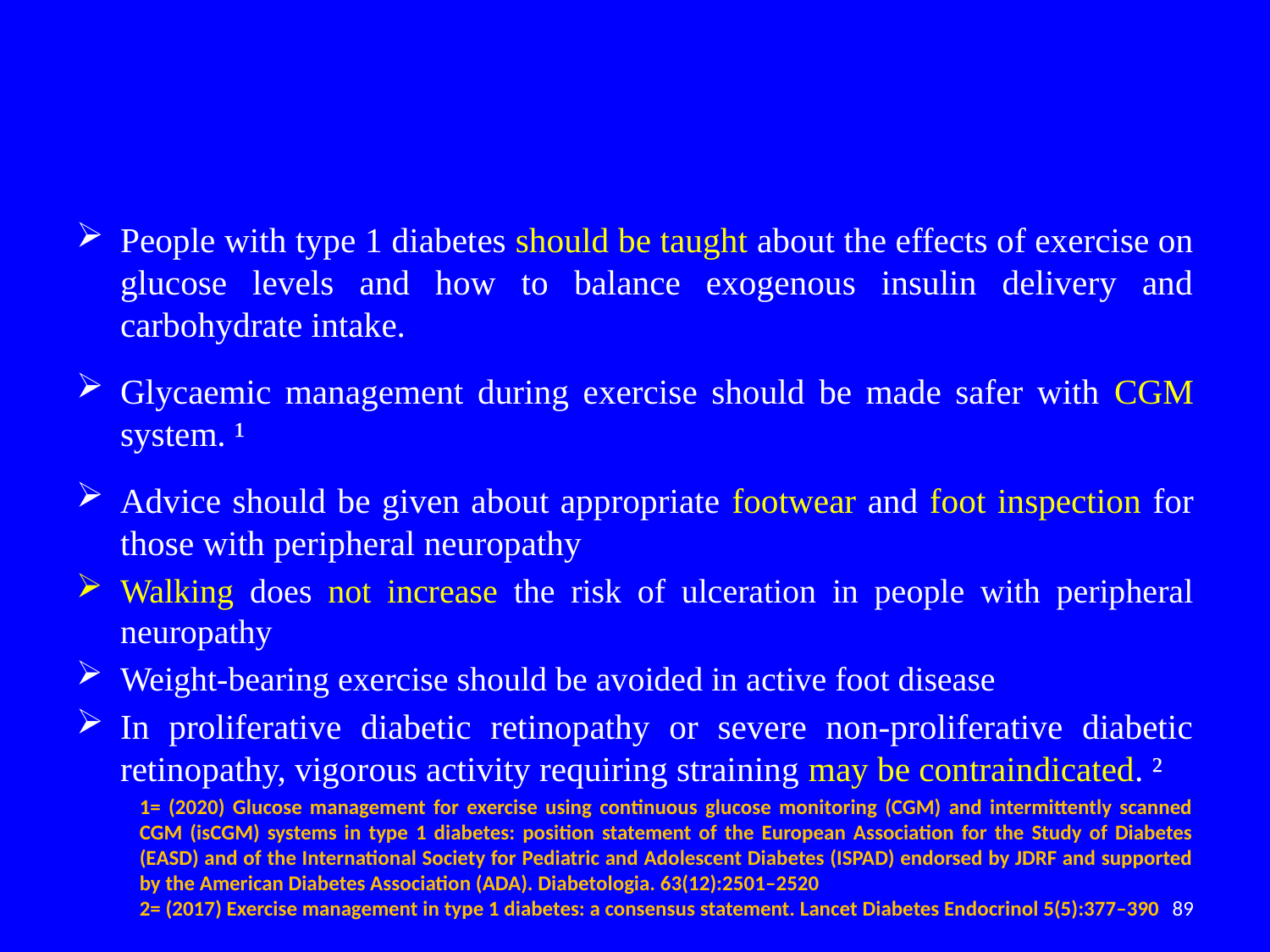

#
People with type 1 diabetes should be taught about the effects of exercise on glucose levels and how to balance exogenous insulin delivery and carbohydrate intake.

Glycaemic management during exercise should be made safer with CGM system. ¹

Advice should be given about appropriate footwear and foot inspection for those with peripheral neuropathy
Walking does not increase the risk of ulceration in people with peripheral neuropathy
Weight-bearing exercise should be avoided in active foot disease
In proliferative diabetic retinopathy or severe non-proliferative diabetic retinopathy, vigorous activity requiring straining may be contraindicated. ²

1= (2020) Glucose management for exercise using continuous glucose monitoring (CGM) and intermittently scanned CGM (isCGM) systems in type 1 diabetes: position statement of the European Association for the Study of Diabetes (EASD) and of the International Society for Pediatric and Adolescent Diabetes (ISPAD) endorsed by JDRF and supported by the American Diabetes Association (ADA). Diabetologia. 63(12):2501–2520
2= (2017) Exercise management in type 1 diabetes: a consensus statement. Lancet Diabetes Endocrinol 5(5):377–390
89